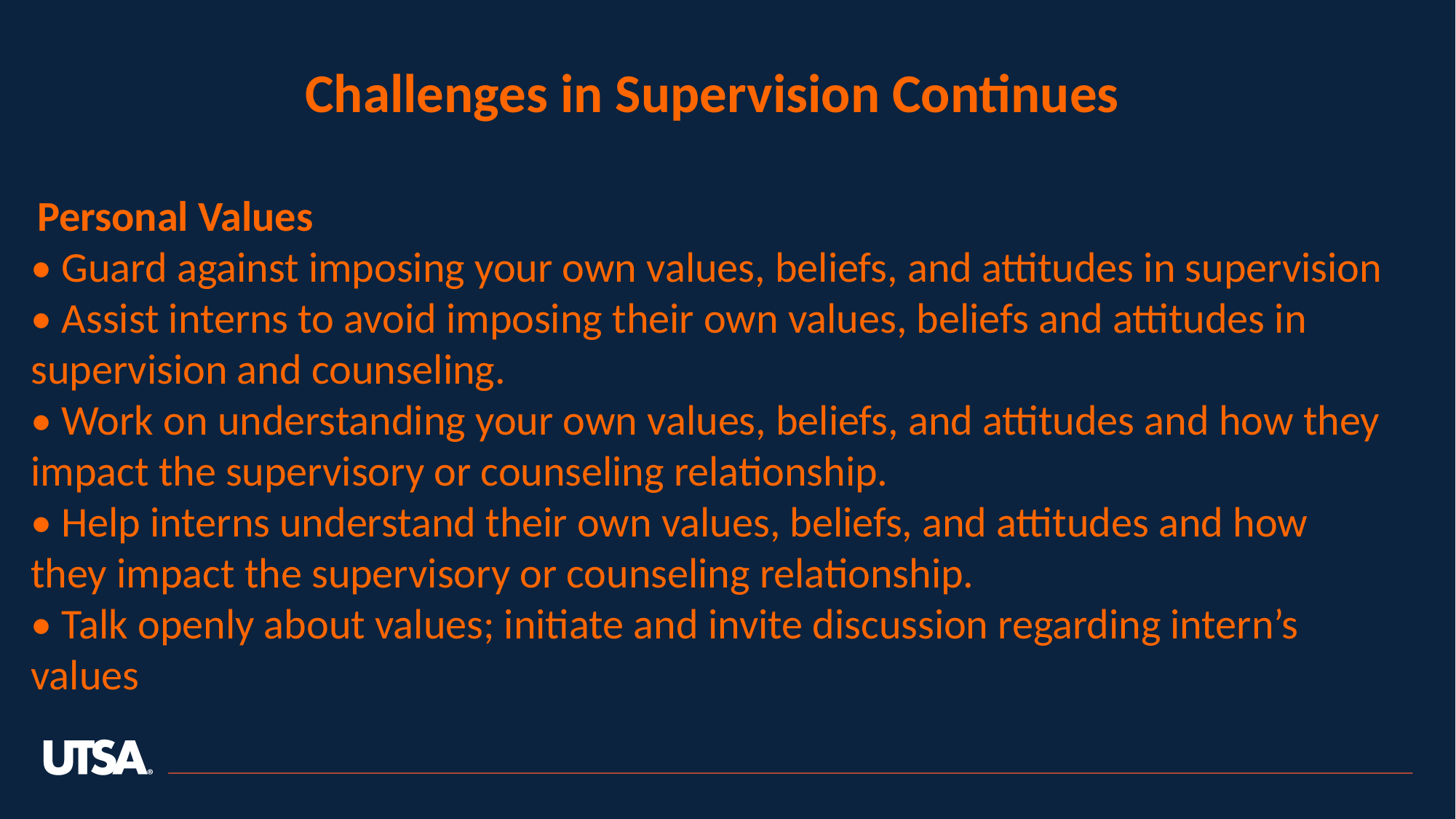

Challenges in Supervision Continues

 Personal Values
• Guard against imposing your own values, beliefs, and attitudes in supervision • Assist interns to avoid imposing their own values, beliefs and attitudes in   supervision and counseling.
• Work on understanding your own values, beliefs, and attitudes and how they impact the supervisory or counseling relationship.
• Help interns understand their own values, beliefs, and attitudes and how they impact the supervisory or counseling relationship.
• Talk openly about values; initiate and invite discussion regarding intern’s values